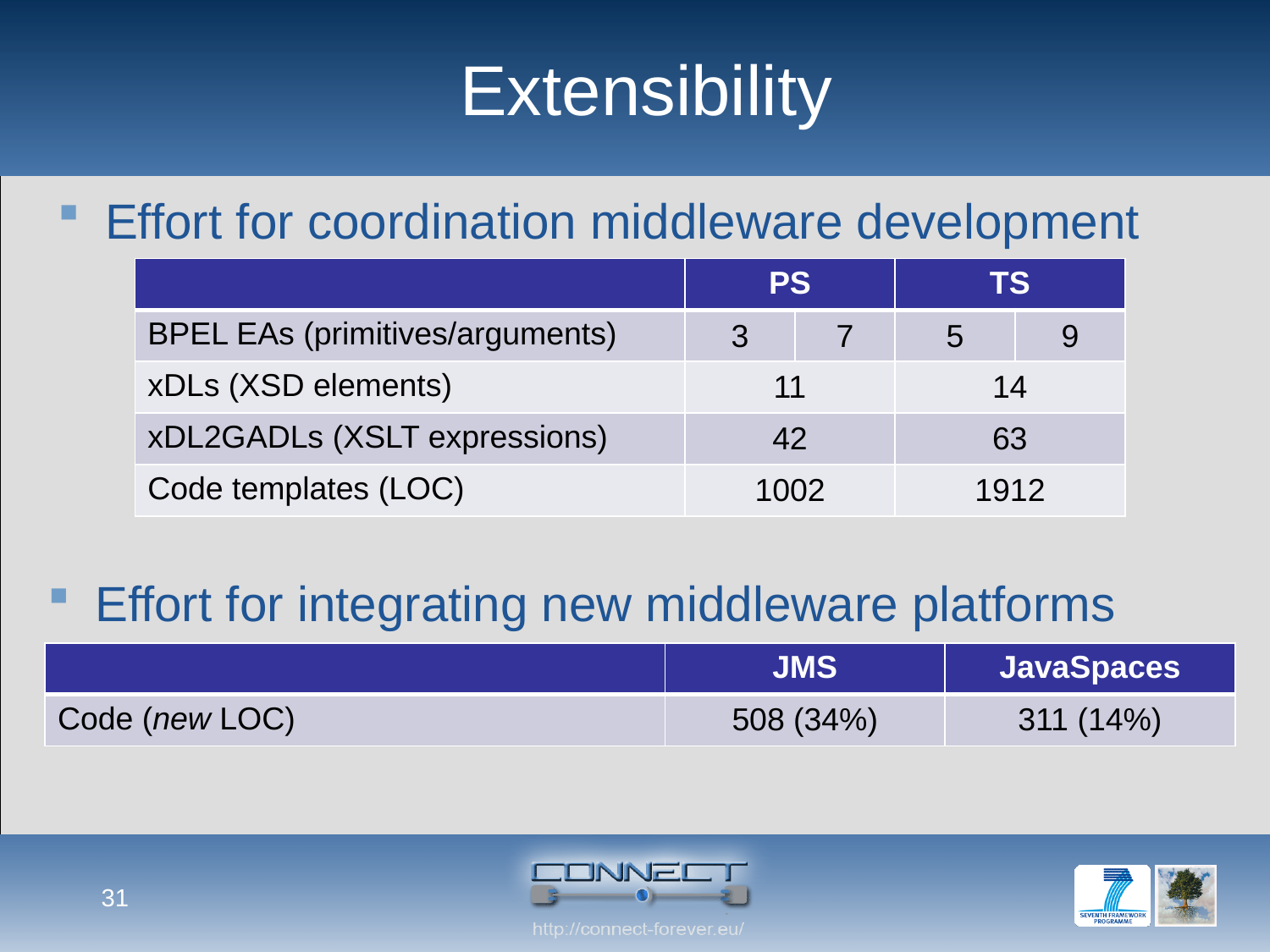

# Extensibility
Effort for coordination middleware development
|  | PS |  | TS |  |
| --- | --- | --- | --- | --- |
| BPEL EAs (primitives/arguments) | 3 | 7 | 5 | 9 |
| xDLs (XSD elements) | 11 |  | 14 |  |
| xDL2GADLs (XSLT expressions) | 42 |  | 63 |  |
| Code templates (LOC) | 1002 |  | 1912 |  |
Effort for integrating new middleware platforms
|  | JMS | JavaSpaces |
| --- | --- | --- |
| Code (new LOC) | 508 (34%) | 311 (14%) |
31